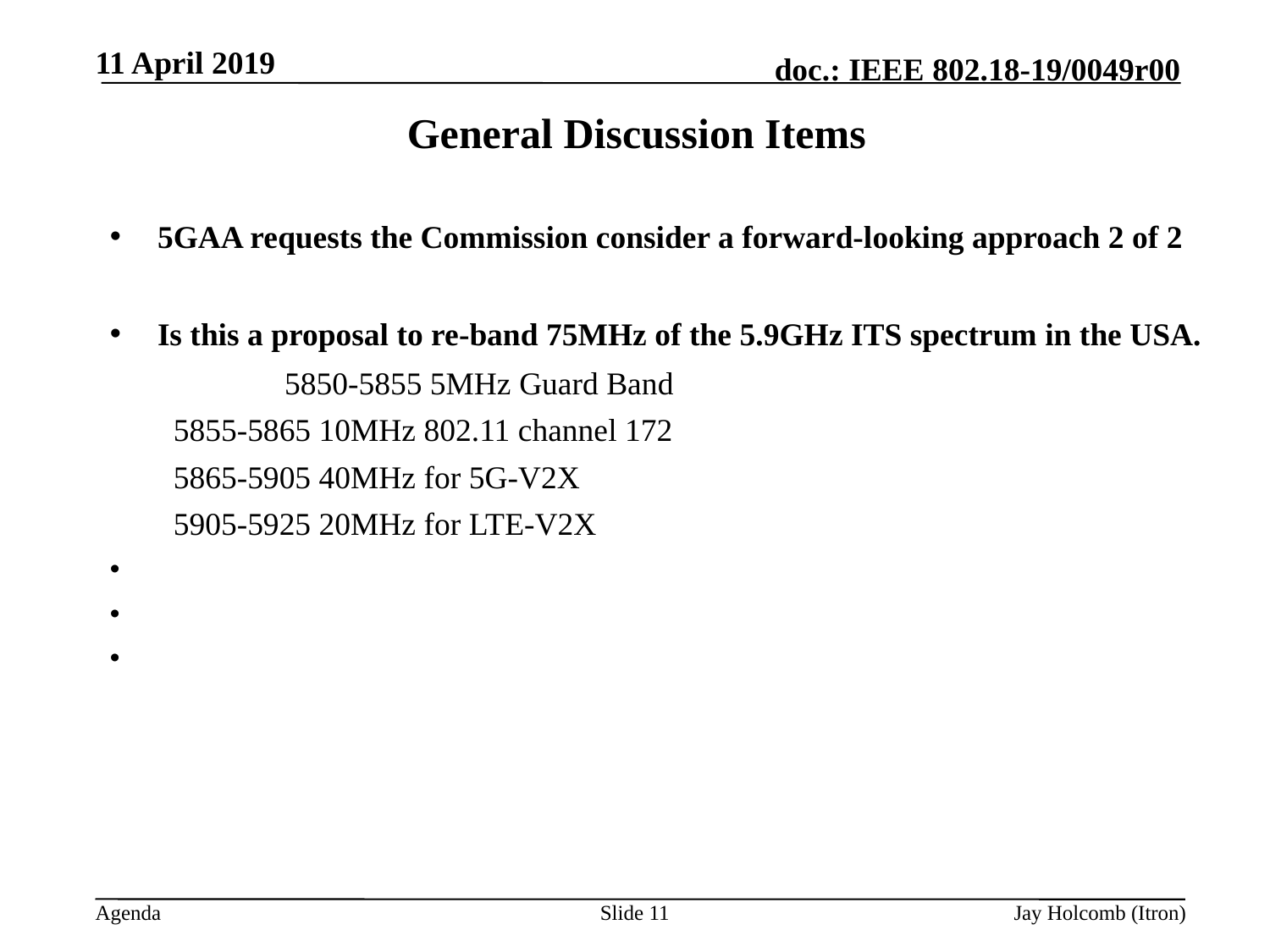

11 April 2019
# General Discussion Items

5GAA requests the Commission consider a forward-looking approach 2 of 2

Is this a proposal to re-band 75MHz of the 5.9GHz ITS spectrum in the USA.
 		5850-5855 5MHz Guard Band
5855-5865 10MHz 802.11 channel 172
5865-5905 40MHz for 5G-V2X
5905-5925 20MHz for LTE-V2X

Slide 11
Jay Holcomb (Itron)